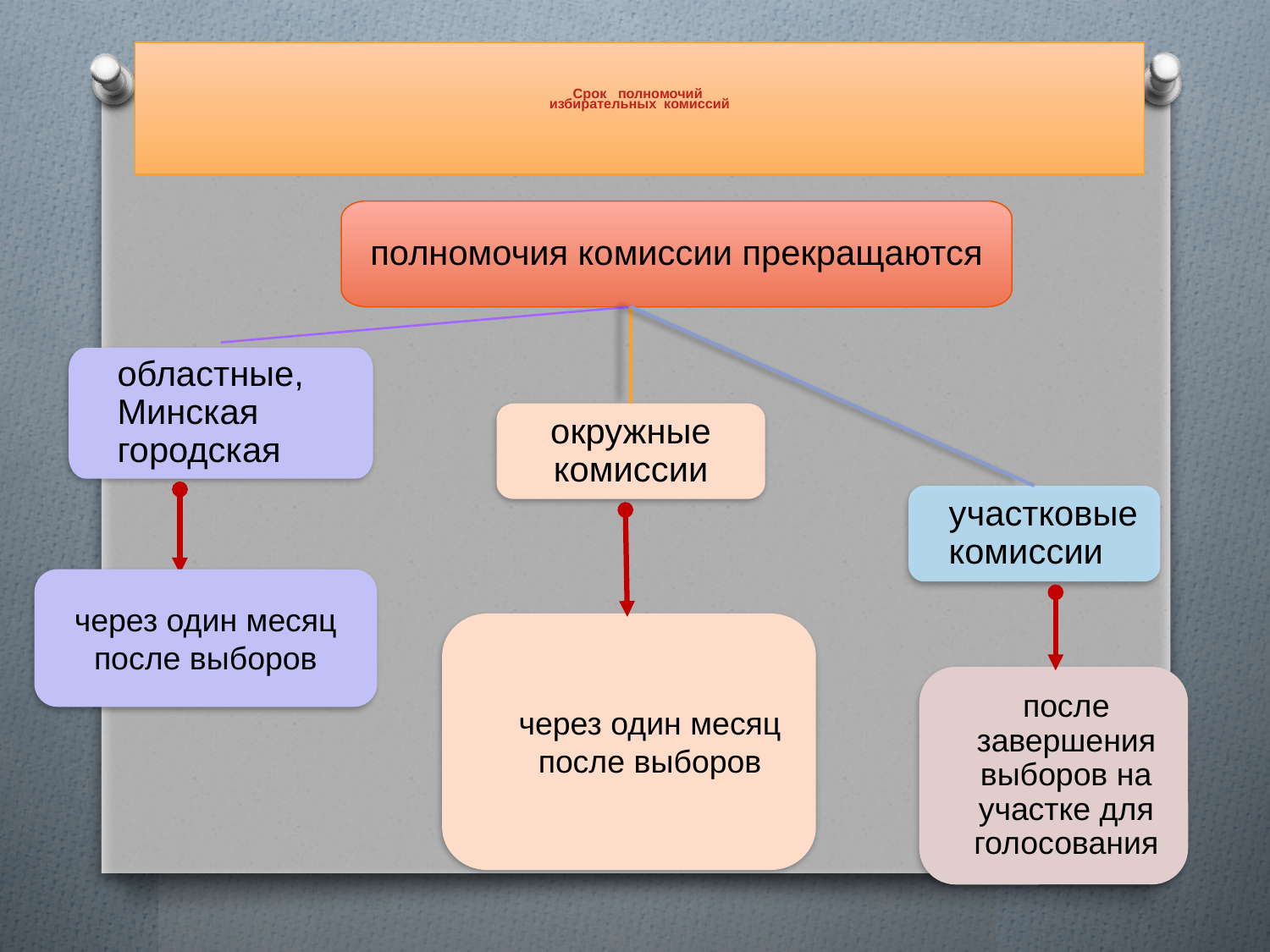

# Срок   полномочий избирательных  комиссий
полномочия комиссии прекращаются
областные, Минская городская
окружные комиссии
участковые комиссии
через один месяц после выборов
через один месяц после выборов
после завершения выборов на участке для голосования